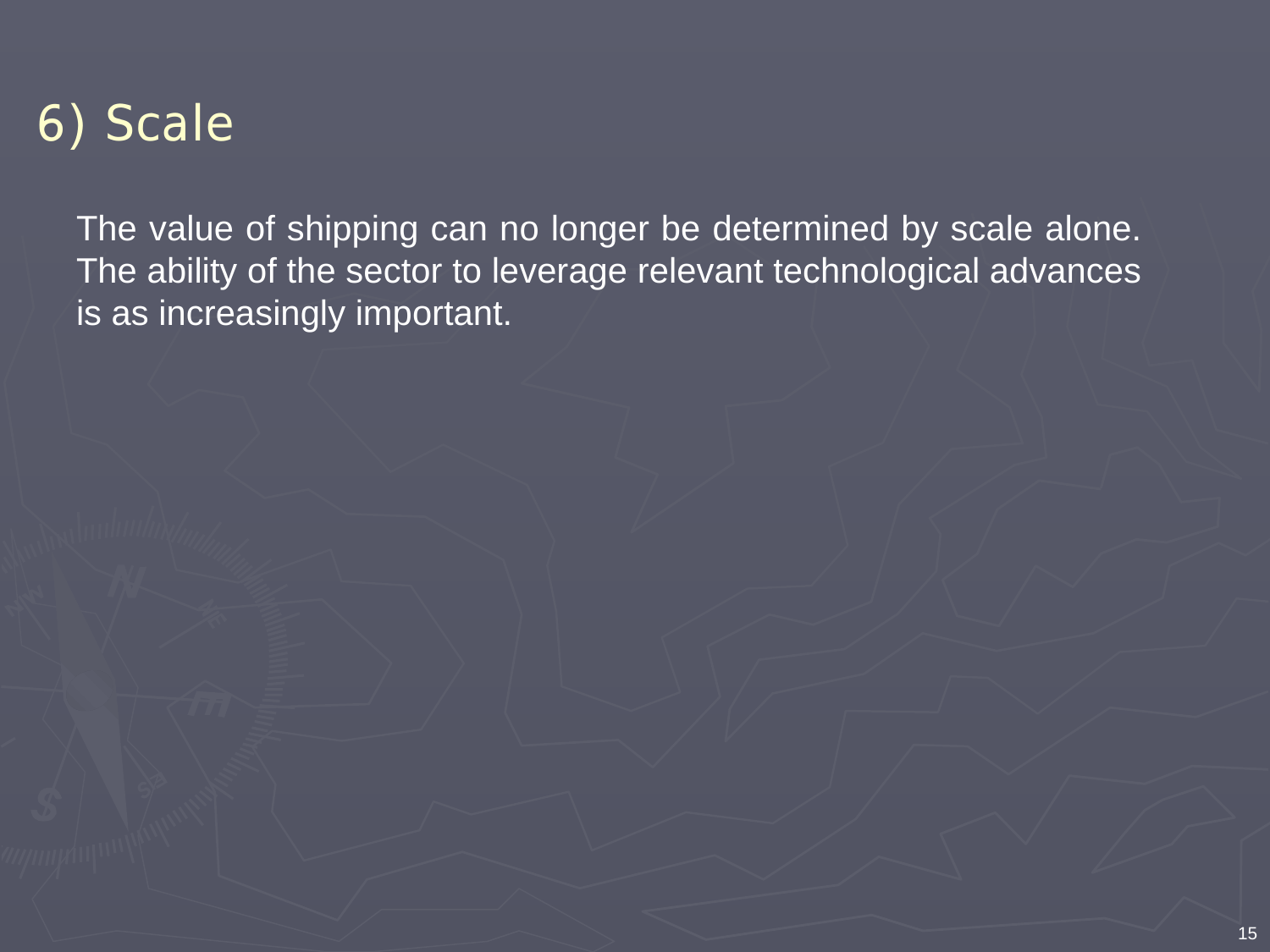

# 6) Scale
The value of shipping can no longer be determined by scale alone. The ability of the sector to leverage relevant technological advances is as increasingly important.

15